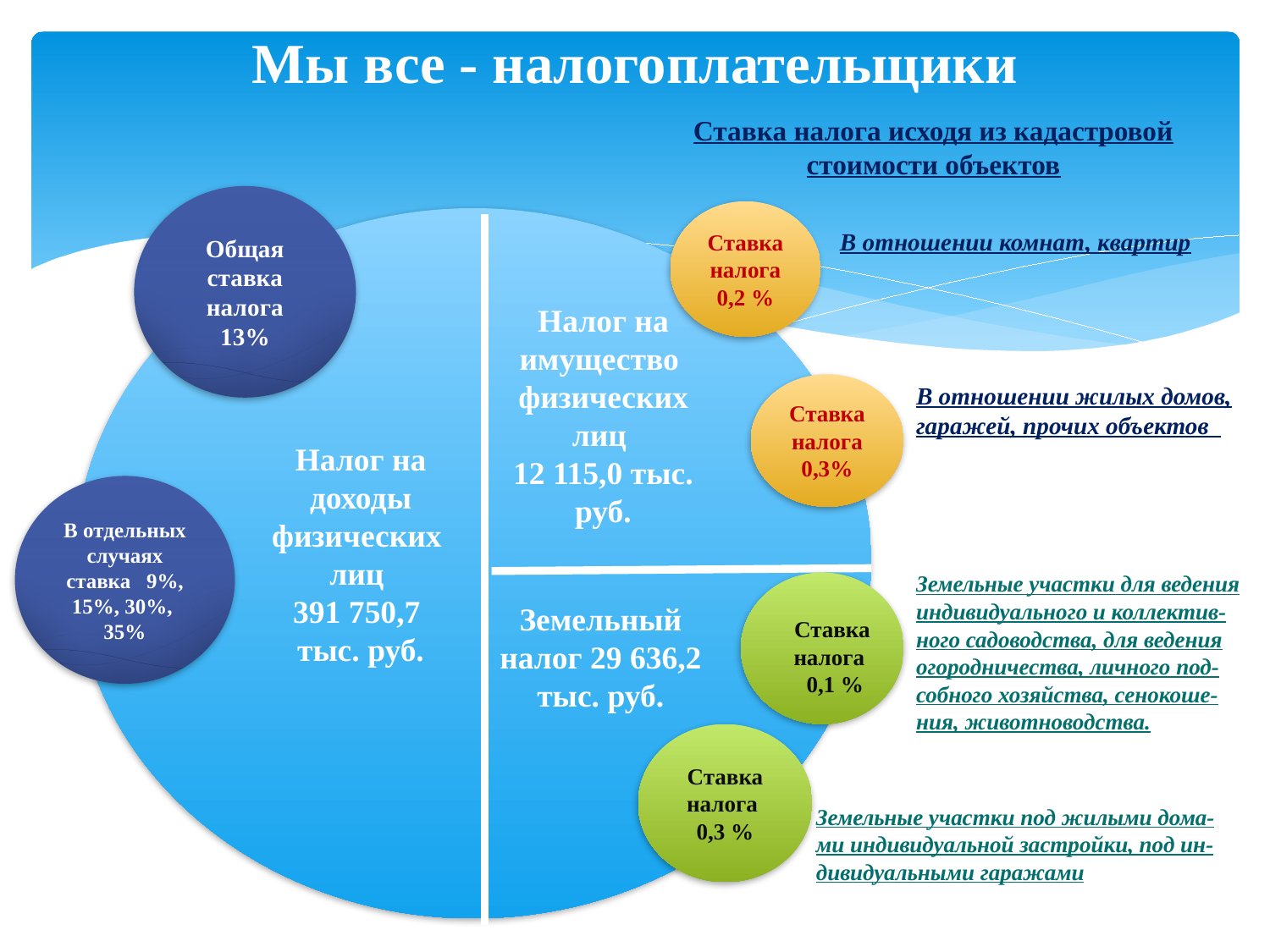

# Мы все - налогоплательщики
Ставка налога исходя из кадастровой стоимости объектов
Общая ставка налога 13%
Ставка налога 0,2 %

В отношении комнат, квартир
Налог на имущество
физических лиц
12 115,0 тыс. руб.
Ставка налога 0,3%
В отношении жилых домов, гаражей, прочих объектов
Налог на доходы физических
лиц
391 750,7
тыс. руб.

В отдельных случаях ставка   9%, 15%, 30%,  35%
Земельные участки для ведения индивидуального и коллектив-ного садоводства, для ведения огородничества, личного под-собного хозяйства, сенокоше-ния, животноводства.

Земельный налог 29 636,2 тыс. руб.

Ставка налога
 0,1 %
Ставка налога  0,3 %
Земельные участки под жилыми дома-ми индивидуальной застройки, под ин-дивидуальными гаражами